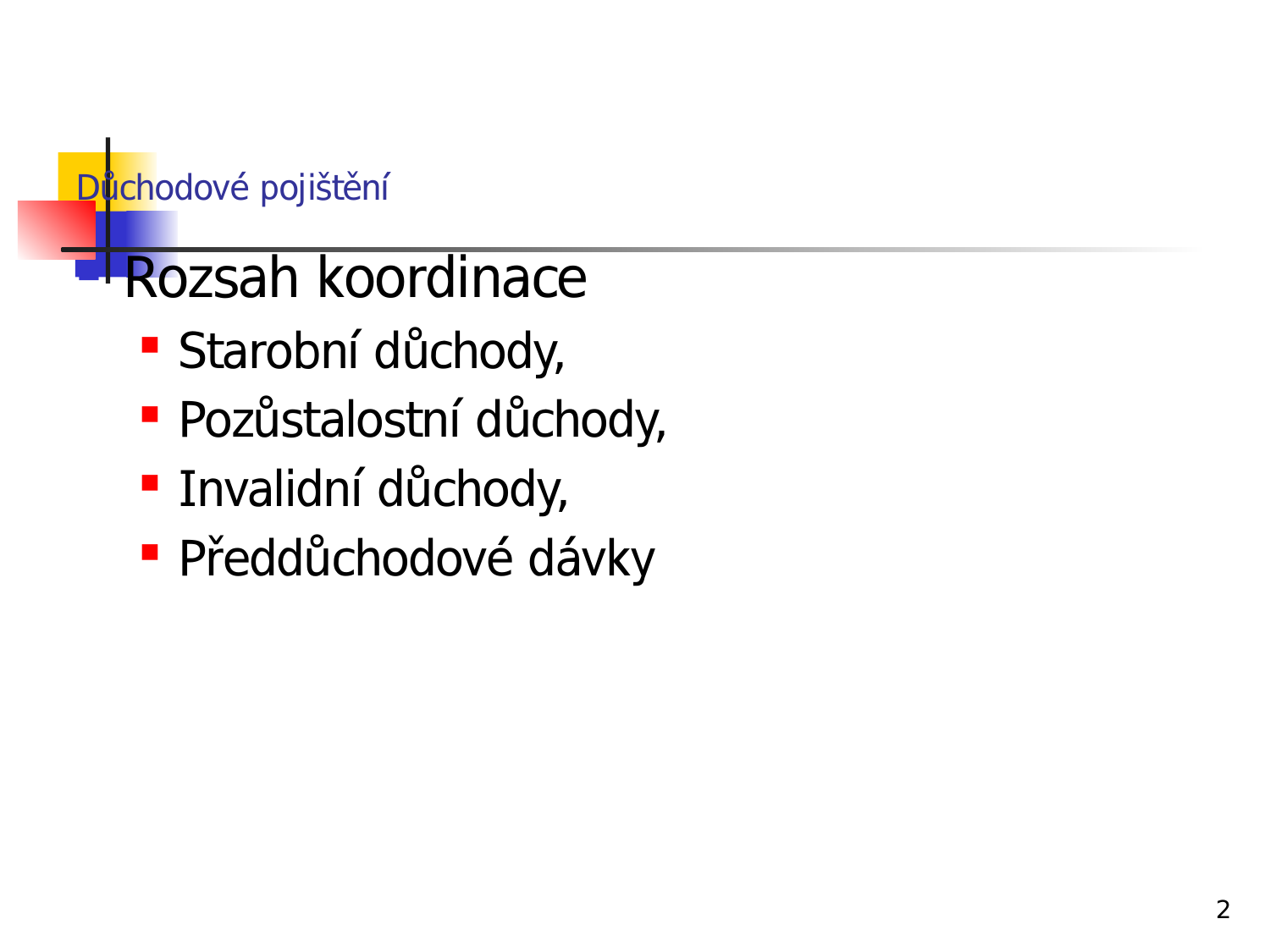

# Důchodové pojištění
Rozsah koordinace
Starobní důchody,
Pozůstalostní důchody,
Invalidní důchody,
Předdůchodové dávky
2